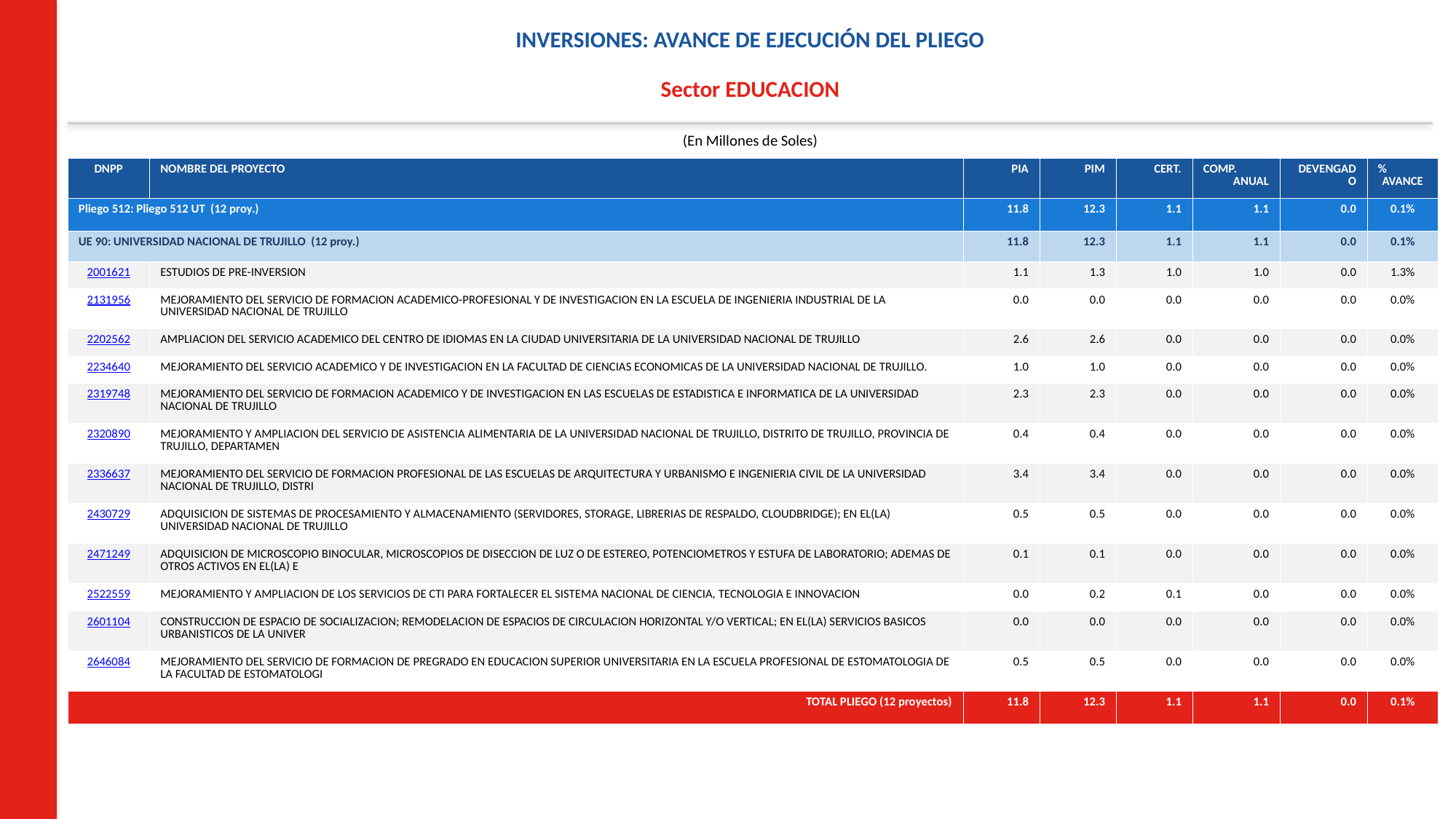

INVERSIONES: AVANCE DE EJECUCIÓN DEL PLIEGO
Sector EDUCACION

(En Millones de Soles)
| DNPP | NOMBRE DEL PROYECTO | PIA | PIM | CERT. | COMP. ANUAL | DEVENGADO | % AVANCE |
| --- | --- | --- | --- | --- | --- | --- | --- |
| Pliego 512: Pliego 512 UT (12 proy.) |  | 11.8 | 12.3 | 1.1 | 1.1 | 0.0 | 0.1% |
| UE 90: UNIVERSIDAD NACIONAL DE TRUJILLO (12 proy.) |  | 11.8 | 12.3 | 1.1 | 1.1 | 0.0 | 0.1% |
| 2001621 | ESTUDIOS DE PRE-INVERSION | 1.1 | 1.3 | 1.0 | 1.0 | 0.0 | 1.3% |
| 2131956 | MEJORAMIENTO DEL SERVICIO DE FORMACION ACADEMICO-PROFESIONAL Y DE INVESTIGACION EN LA ESCUELA DE INGENIERIA INDUSTRIAL DE LA UNIVERSIDAD NACIONAL DE TRUJILLO | 0.0 | 0.0 | 0.0 | 0.0 | 0.0 | 0.0% |
| 2202562 | AMPLIACION DEL SERVICIO ACADEMICO DEL CENTRO DE IDIOMAS EN LA CIUDAD UNIVERSITARIA DE LA UNIVERSIDAD NACIONAL DE TRUJILLO | 2.6 | 2.6 | 0.0 | 0.0 | 0.0 | 0.0% |
| 2234640 | MEJORAMIENTO DEL SERVICIO ACADEMICO Y DE INVESTIGACION EN LA FACULTAD DE CIENCIAS ECONOMICAS DE LA UNIVERSIDAD NACIONAL DE TRUJILLO. | 1.0 | 1.0 | 0.0 | 0.0 | 0.0 | 0.0% |
| 2319748 | MEJORAMIENTO DEL SERVICIO DE FORMACION ACADEMICO Y DE INVESTIGACION EN LAS ESCUELAS DE ESTADISTICA E INFORMATICA DE LA UNIVERSIDAD NACIONAL DE TRUJILLO | 2.3 | 2.3 | 0.0 | 0.0 | 0.0 | 0.0% |
| 2320890 | MEJORAMIENTO Y AMPLIACION DEL SERVICIO DE ASISTENCIA ALIMENTARIA DE LA UNIVERSIDAD NACIONAL DE TRUJILLO, DISTRITO DE TRUJILLO, PROVINCIA DE TRUJILLO, DEPARTAMEN | 0.4 | 0.4 | 0.0 | 0.0 | 0.0 | 0.0% |
| 2336637 | MEJORAMIENTO DEL SERVICIO DE FORMACION PROFESIONAL DE LAS ESCUELAS DE ARQUITECTURA Y URBANISMO E INGENIERIA CIVIL DE LA UNIVERSIDAD NACIONAL DE TRUJILLO, DISTRI | 3.4 | 3.4 | 0.0 | 0.0 | 0.0 | 0.0% |
| 2430729 | ADQUISICION DE SISTEMAS DE PROCESAMIENTO Y ALMACENAMIENTO (SERVIDORES, STORAGE, LIBRERIAS DE RESPALDO, CLOUDBRIDGE); EN EL(LA) UNIVERSIDAD NACIONAL DE TRUJILLO | 0.5 | 0.5 | 0.0 | 0.0 | 0.0 | 0.0% |
| 2471249 | ADQUISICION DE MICROSCOPIO BINOCULAR, MICROSCOPIOS DE DISECCION DE LUZ O DE ESTEREO, POTENCIOMETROS Y ESTUFA DE LABORATORIO; ADEMAS DE OTROS ACTIVOS EN EL(LA) E | 0.1 | 0.1 | 0.0 | 0.0 | 0.0 | 0.0% |
| 2522559 | MEJORAMIENTO Y AMPLIACION DE LOS SERVICIOS DE CTI PARA FORTALECER EL SISTEMA NACIONAL DE CIENCIA, TECNOLOGIA E INNOVACION | 0.0 | 0.2 | 0.1 | 0.0 | 0.0 | 0.0% |
| 2601104 | CONSTRUCCION DE ESPACIO DE SOCIALIZACION; REMODELACION DE ESPACIOS DE CIRCULACION HORIZONTAL Y/O VERTICAL; EN EL(LA) SERVICIOS BASICOS URBANISTICOS DE LA UNIVER | 0.0 | 0.0 | 0.0 | 0.0 | 0.0 | 0.0% |
| 2646084 | MEJORAMIENTO DEL SERVICIO DE FORMACION DE PREGRADO EN EDUCACION SUPERIOR UNIVERSITARIA EN LA ESCUELA PROFESIONAL DE ESTOMATOLOGIA DE LA FACULTAD DE ESTOMATOLOGI | 0.5 | 0.5 | 0.0 | 0.0 | 0.0 | 0.0% |
| TOTAL PLIEGO (12 proyectos) |  | 11.8 | 12.3 | 1.1 | 1.1 | 0.0 | 0.1% |